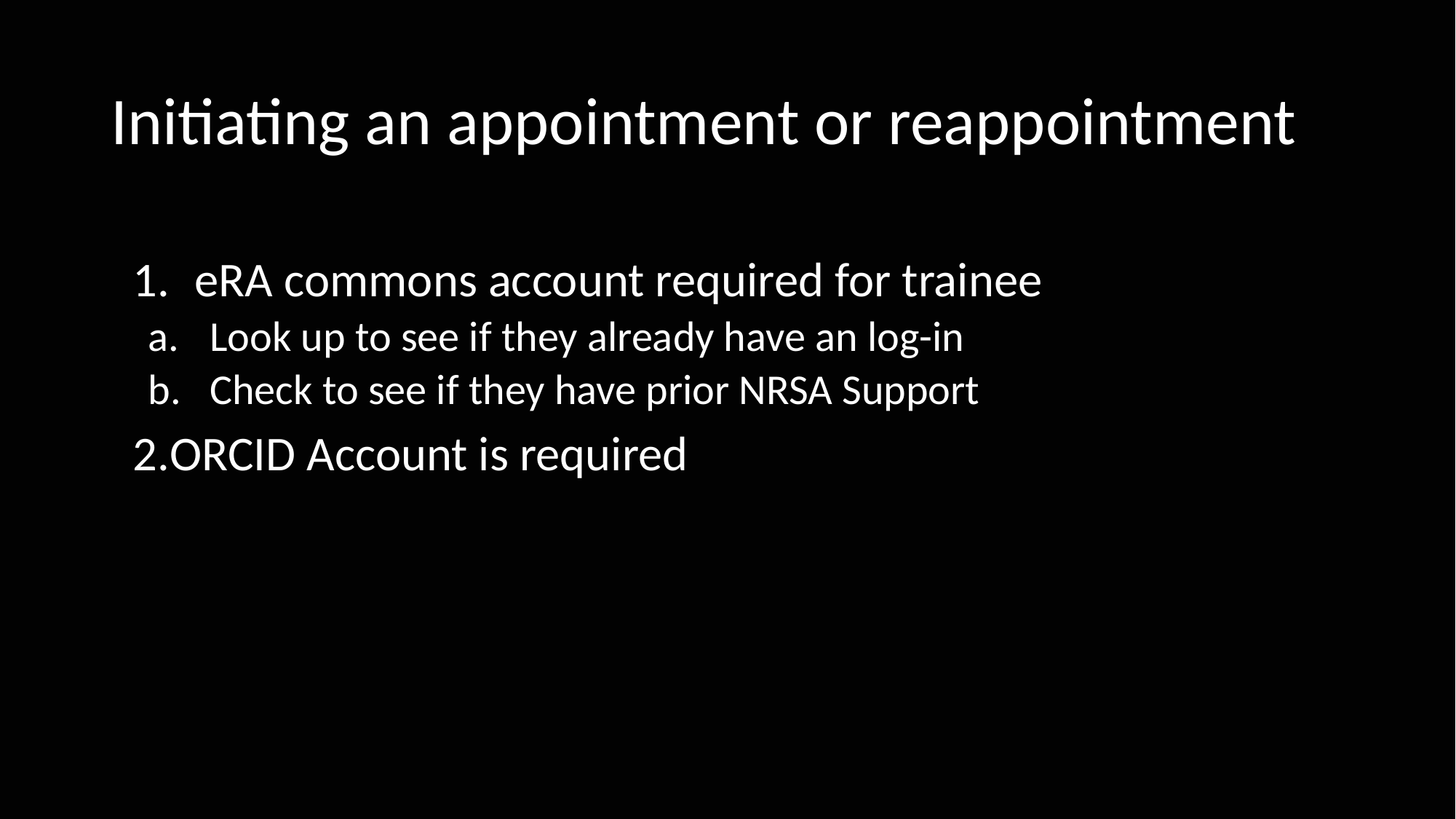

# Initiating an appointment or reappointment
eRA commons account required for trainee
Look up to see if they already have an log-in
Check to see if they have prior NRSA Support
ORCID Account is required